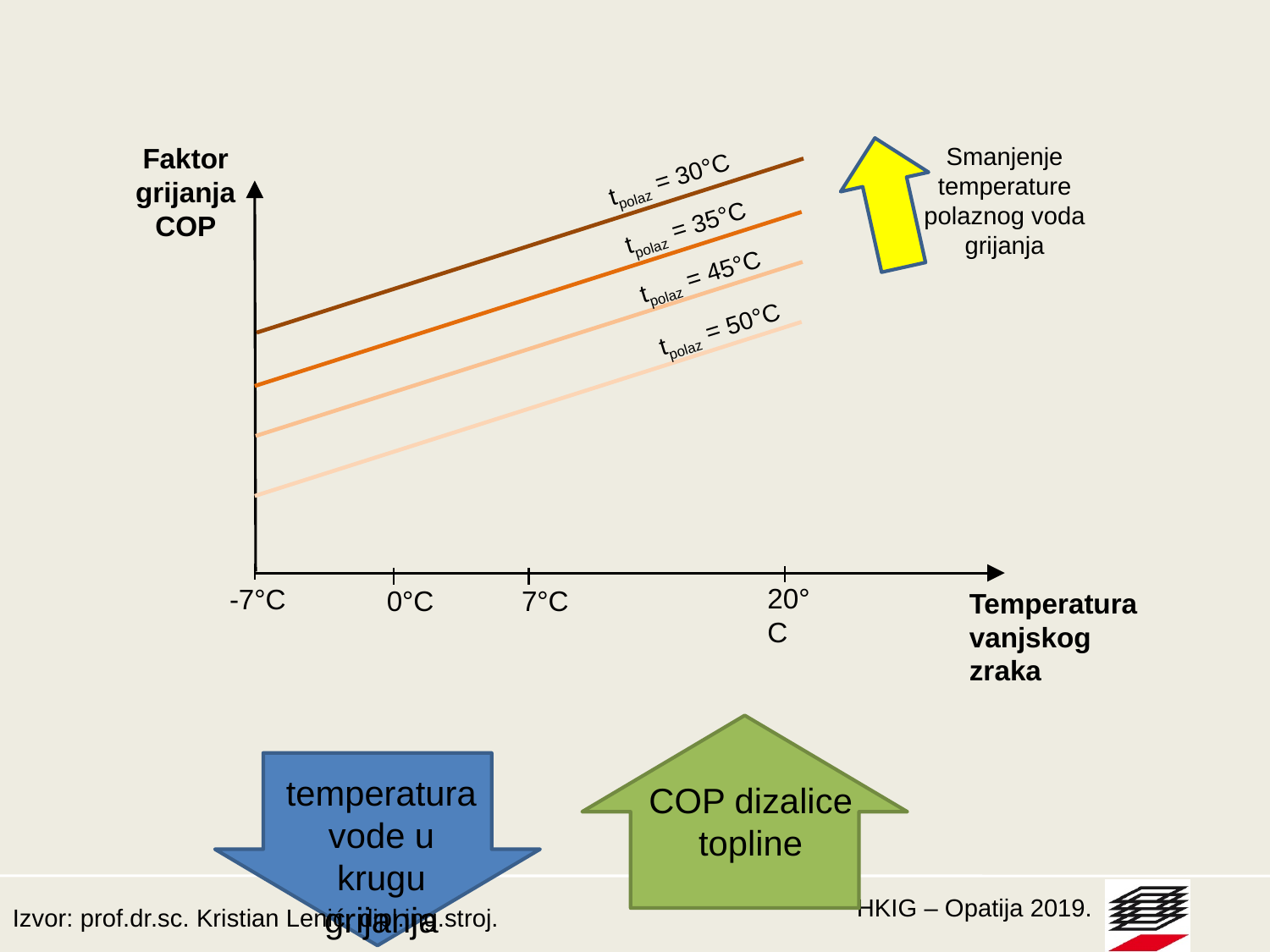

Faktor grijanja
COP
Smanjenje temperature polaznog voda grijanja

tpolaz = 30°C
tpolaz = 35°C
tpolaz = 45°C
tpolaz = 50°C
-7°C
20°C
0°C
7°C
Temperatura vanjskog zraka

COP dizalice topline

temperatura vode u krugu grijanja
Izvor: prof.dr.sc. Kristian Lenić, dipl.ing.stroj.